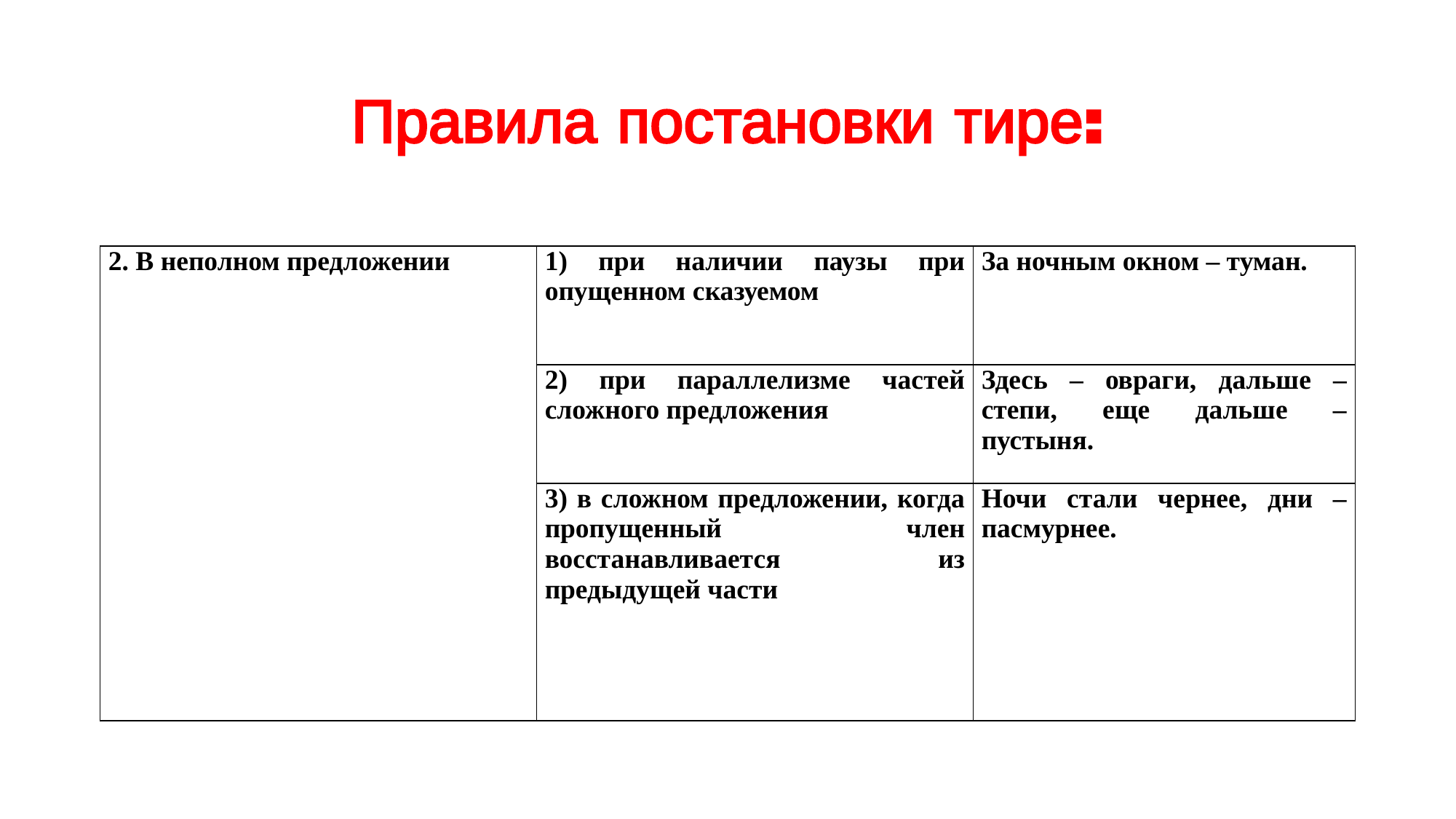

# Правила постановки тире:
| 2. В неполном предложении | 1) при наличии паузы при опущенном сказуемом | За ночным окном – туман. |
| --- | --- | --- |
|  | 2) при параллелизме частей сложного предложения | Здесь – овраги, дальше – степи, еще дальше – пустыня. |
|  | 3) в сложном предложении, когда пропущенный член восстанавливается из предыдущей части | Ночи стали чернее, дни – пасмурнее. |